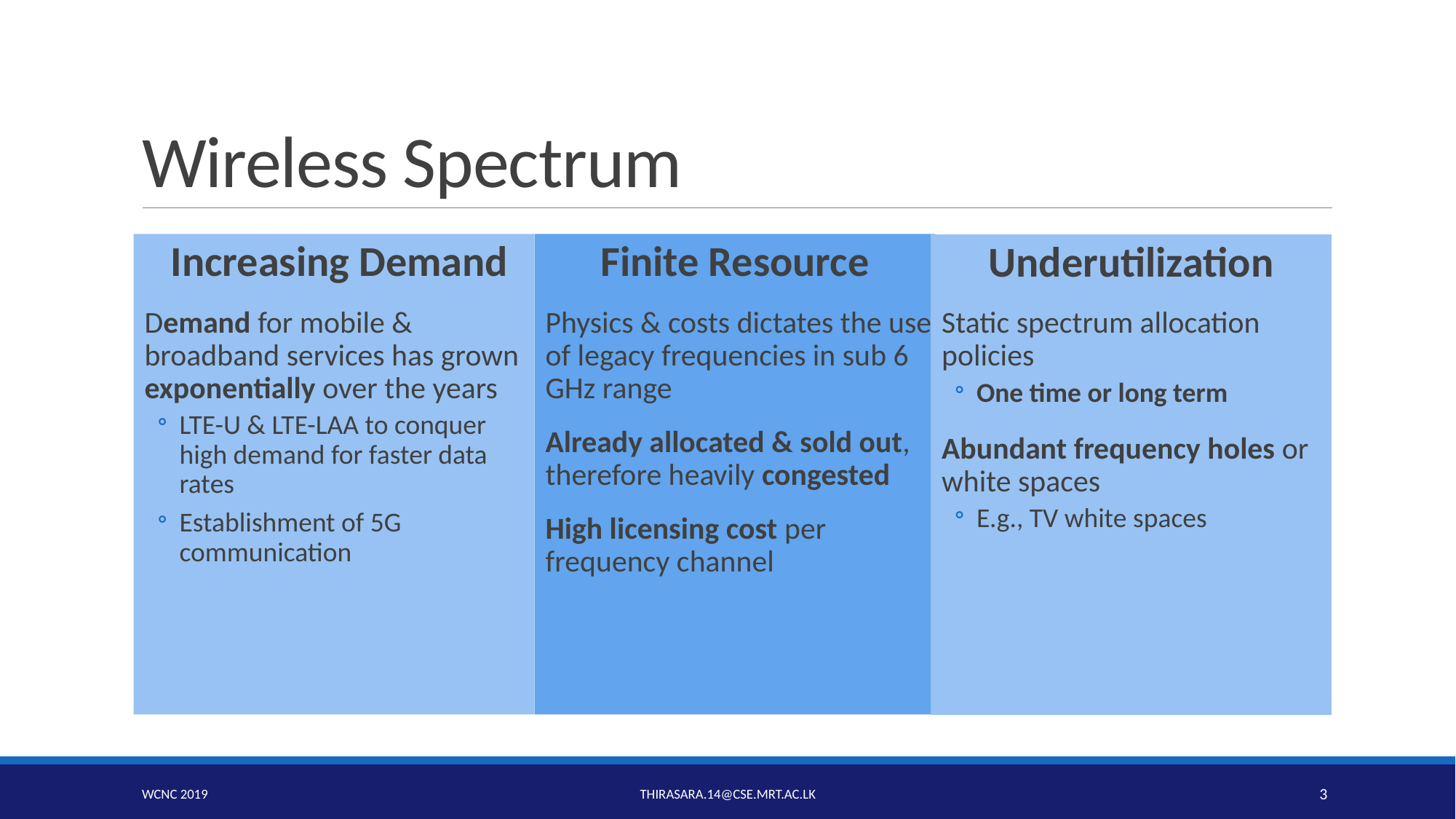

# Wireless Spectrum
Increasing Demand
Demand for mobile & broadband services has grown exponentially over the years
LTE-U & LTE-LAA to conquer high demand for faster data rates
Establishment of 5G communication
Finite Resource
Physics & costs dictates the use of legacy frequencies in sub 6 GHz range
Already allocated & sold out, therefore heavily congested
High licensing cost per frequency channel
Underutilization
Static spectrum allocation policies
One time or long term
Abundant frequency holes or white spaces
E.g., TV white spaces

WCNC 2019
thirasara.14@cse.mrt.ac.lk
3